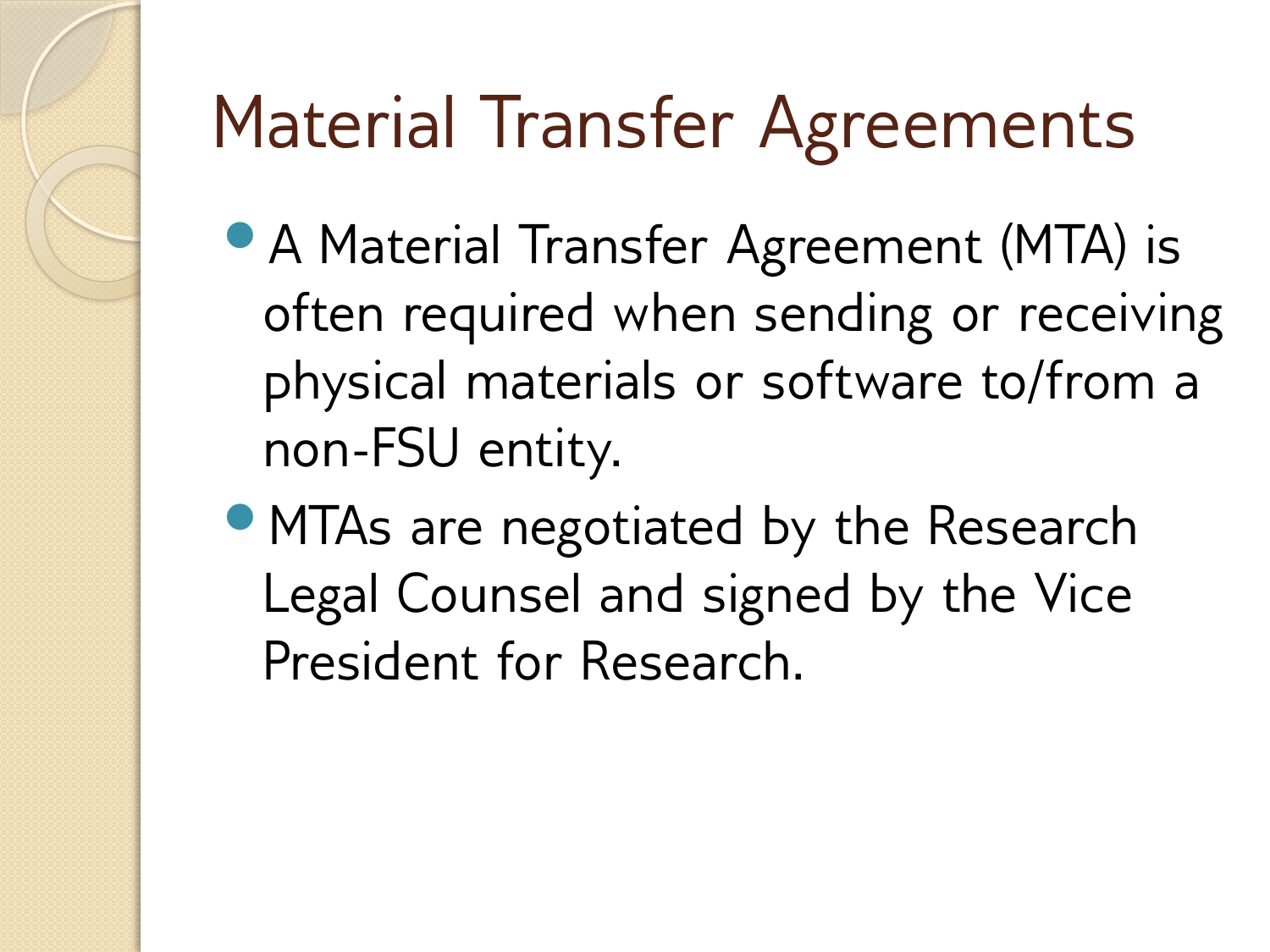

# Material Transfer Agreements
A Material Transfer Agreement (MTA) is often required when sending or receiving physical materials or software to/from a non-FSU entity.
MTAs are negotiated by the Research Legal Counsel and signed by the Vice President for Research.